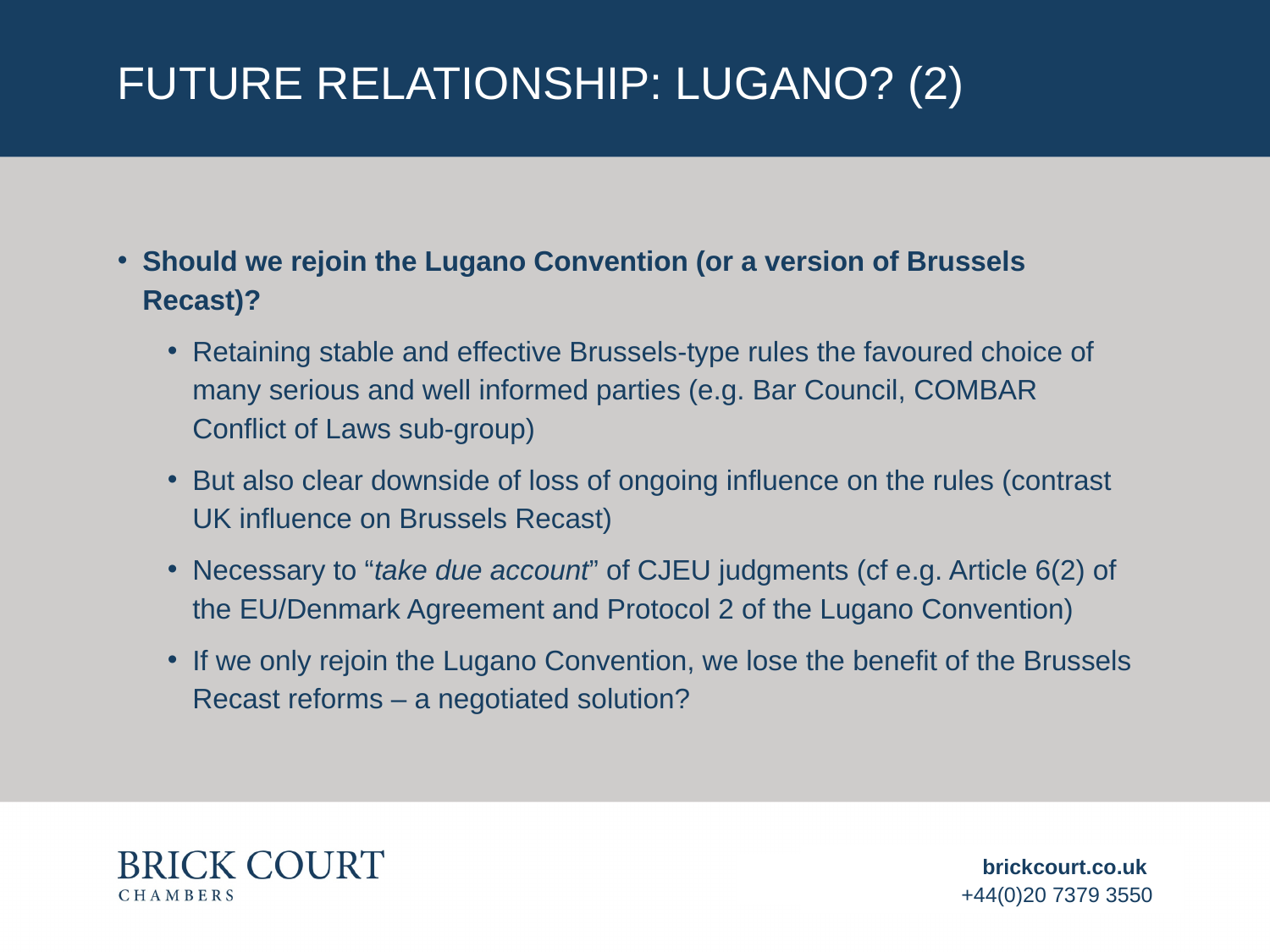

# Future relationship: lugano? (2)
Should we rejoin the Lugano Convention (or a version of Brussels Recast)?
Retaining stable and effective Brussels-type rules the favoured choice of many serious and well informed parties (e.g. Bar Council, COMBAR Conflict of Laws sub-group)
But also clear downside of loss of ongoing influence on the rules (contrast UK influence on Brussels Recast)
Necessary to “take due account” of CJEU judgments (cf e.g. Article 6(2) of the EU/Denmark Agreement and Protocol 2 of the Lugano Convention)
If we only rejoin the Lugano Convention, we lose the benefit of the Brussels Recast reforms – a negotiated solution?

brickcourt.co.uk
+44(0)20 7379 3550